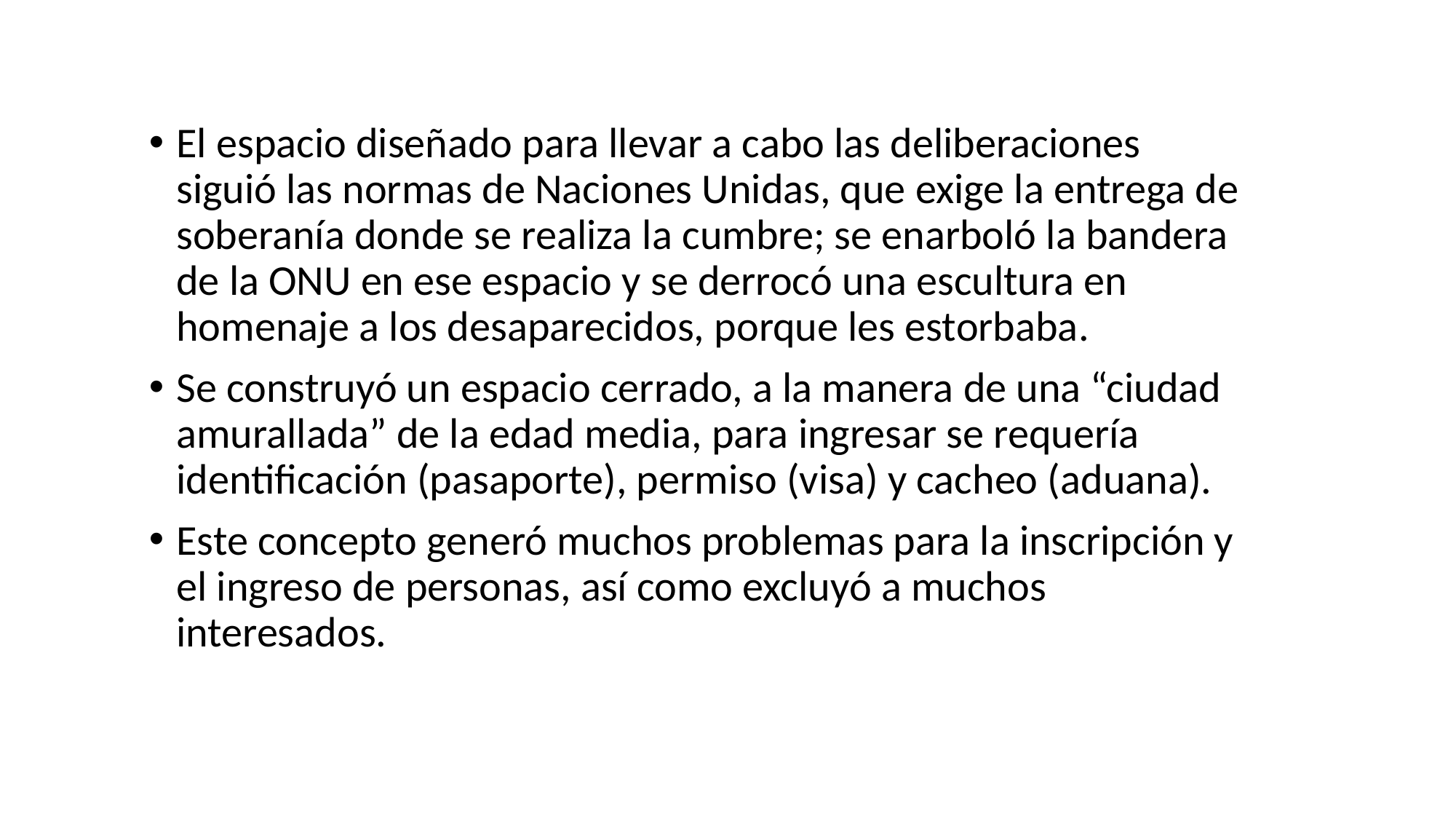

El espacio diseñado para llevar a cabo las deliberaciones siguió las normas de Naciones Unidas, que exige la entrega de soberanía donde se realiza la cumbre; se enarboló la bandera de la ONU en ese espacio y se derrocó una escultura en homenaje a los desaparecidos, porque les estorbaba.
Se construyó un espacio cerrado, a la manera de una “ciudad amurallada” de la edad media, para ingresar se requería identificación (pasaporte), permiso (visa) y cacheo (aduana).
Este concepto generó muchos problemas para la inscripción y el ingreso de personas, así como excluyó a muchos interesados.